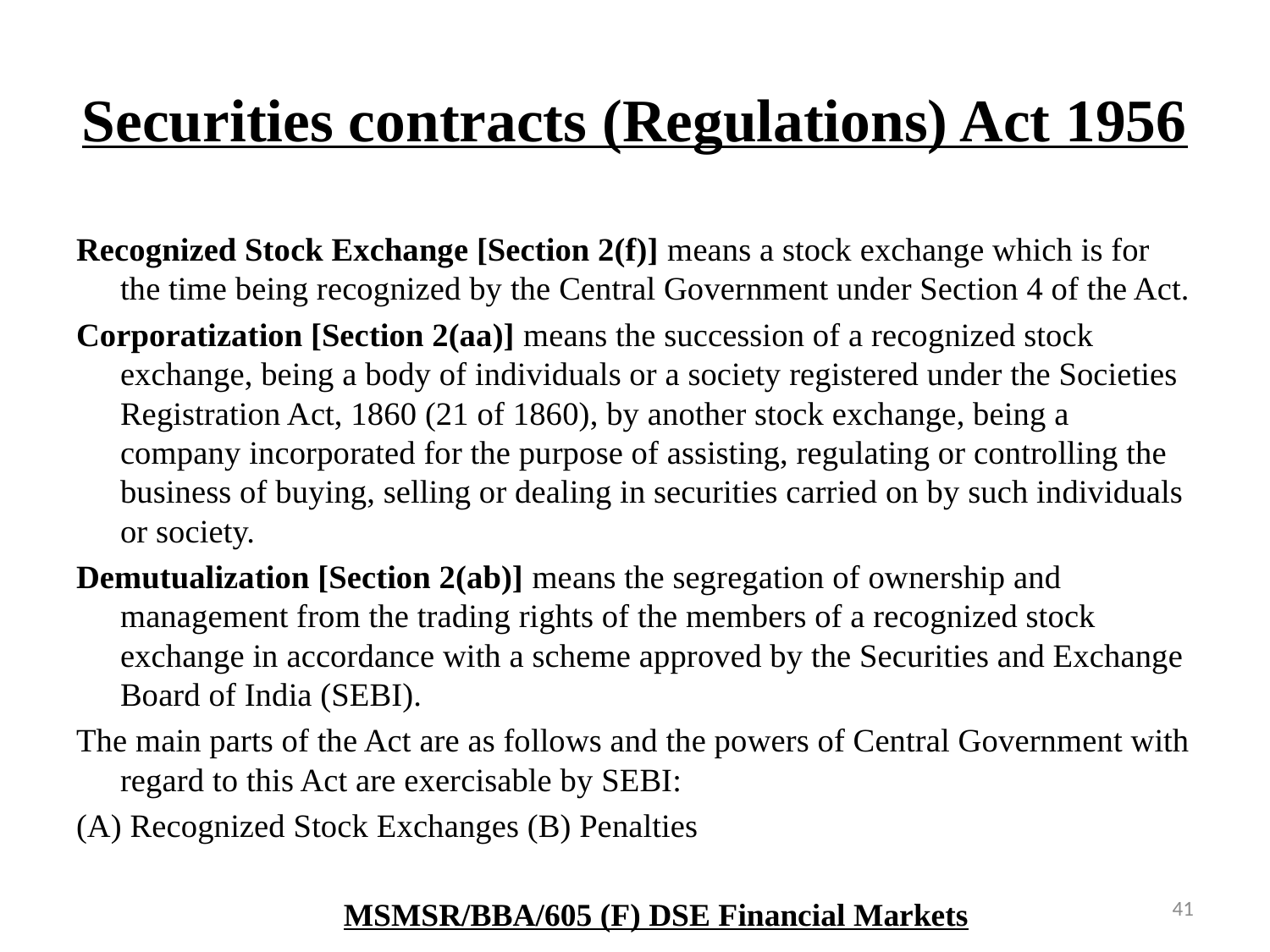

# Securities contracts (Regulations) Act 1956
Recognized Stock Exchange [Section 2(f)] means a stock exchange which is for the time being recognized by the Central Government under Section 4 of the Act.
Corporatization [Section 2(aa)] means the succession of a recognized stock exchange, being a body of individuals or a society registered under the Societies Registration Act, 1860 (21 of 1860), by another stock exchange, being a company incorporated for the purpose of assisting, regulating or controlling the business of buying, selling or dealing in securities carried on by such individuals or society.
Demutualization [Section 2(ab)] means the segregation of ownership and management from the trading rights of the members of a recognized stock exchange in accordance with a scheme approved by the Securities and Exchange Board of India (SEBI).
The main parts of the Act are as follows and the powers of Central Government with regard to this Act are exercisable by SEBI:
(A) Recognized Stock Exchanges (B) Penalties

41
MSMSR/BBA/605 (F) DSE Financial Markets